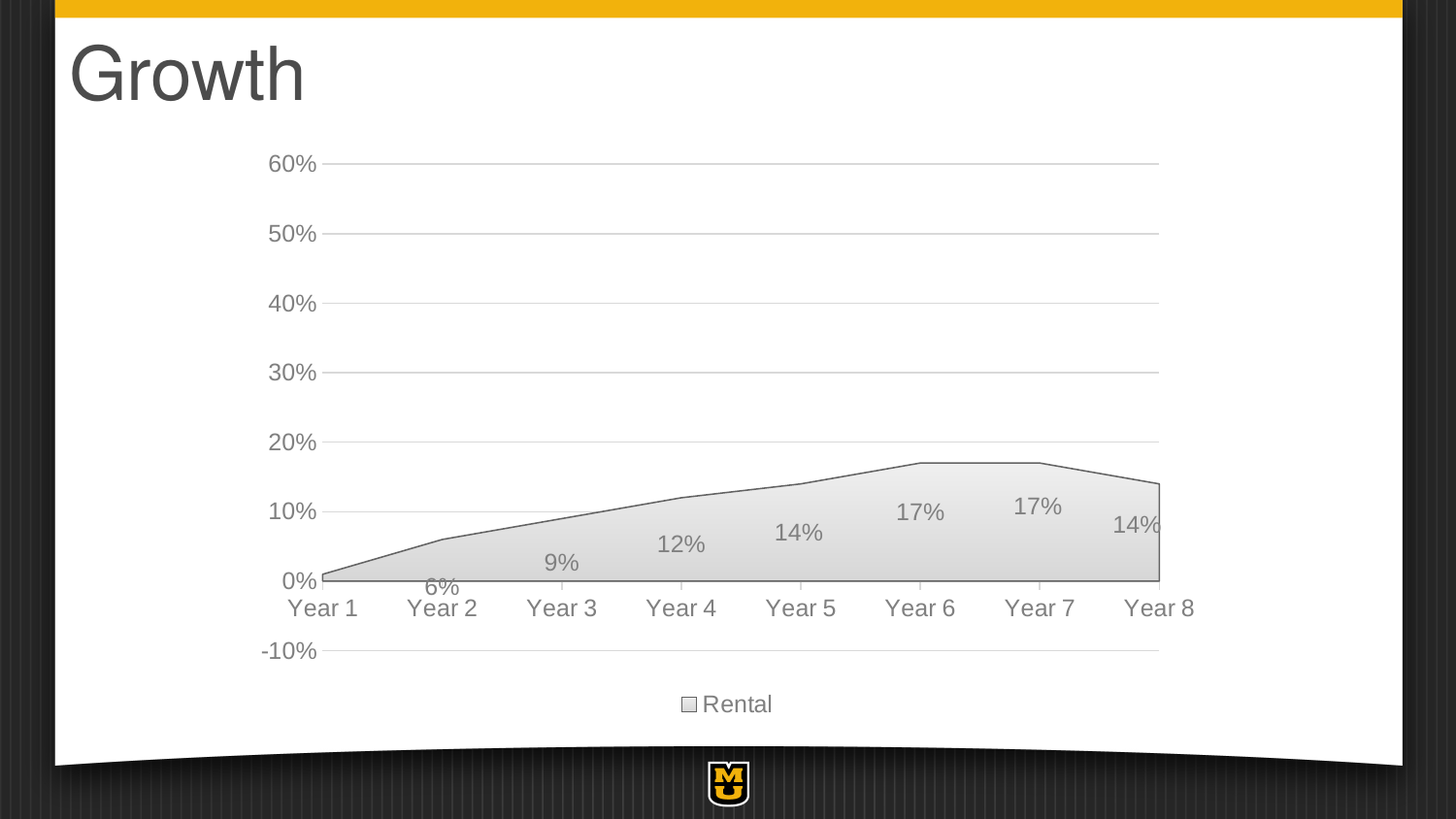

# Growth

### Chart

| Category | Rental |
|---|---|
| Year 1 | 0.01 |
| Year 2 | 0.06 |
| Year 3 | 0.09 |
| Year 4 | 0.12 |
| Year 5 | 0.14 |
| Year 6 | 0.17 |
| Year 7 | 0.17 |
| Year 8 | 0.14 |